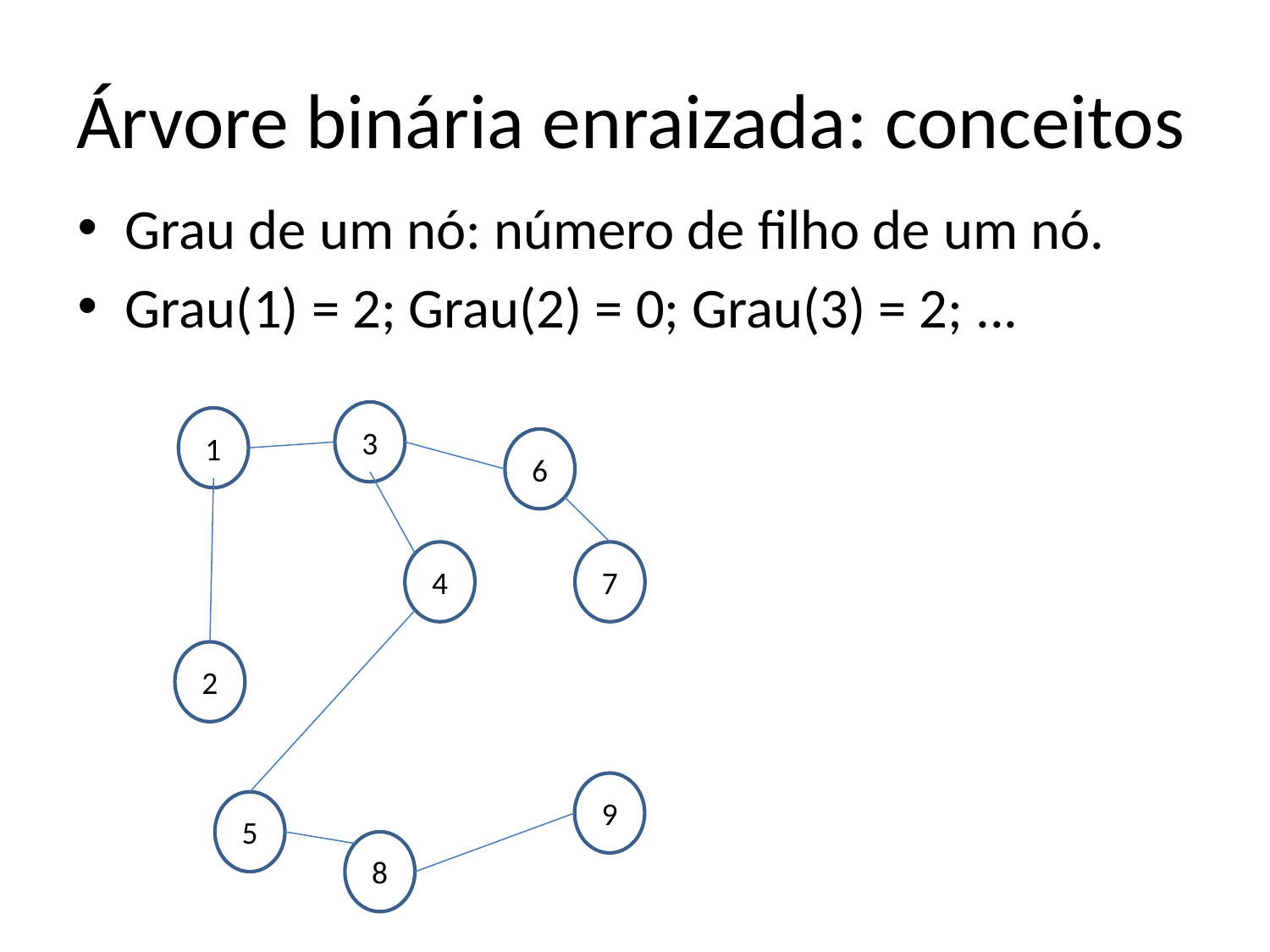

# Árvore binária enraizada: conceitos
Grau de um nó: número de filho de um nó.
Grau(1) = 2; Grau(2) = 0; Grau(3) = 2; ...

3
1
6
4
7
2
9
5
8